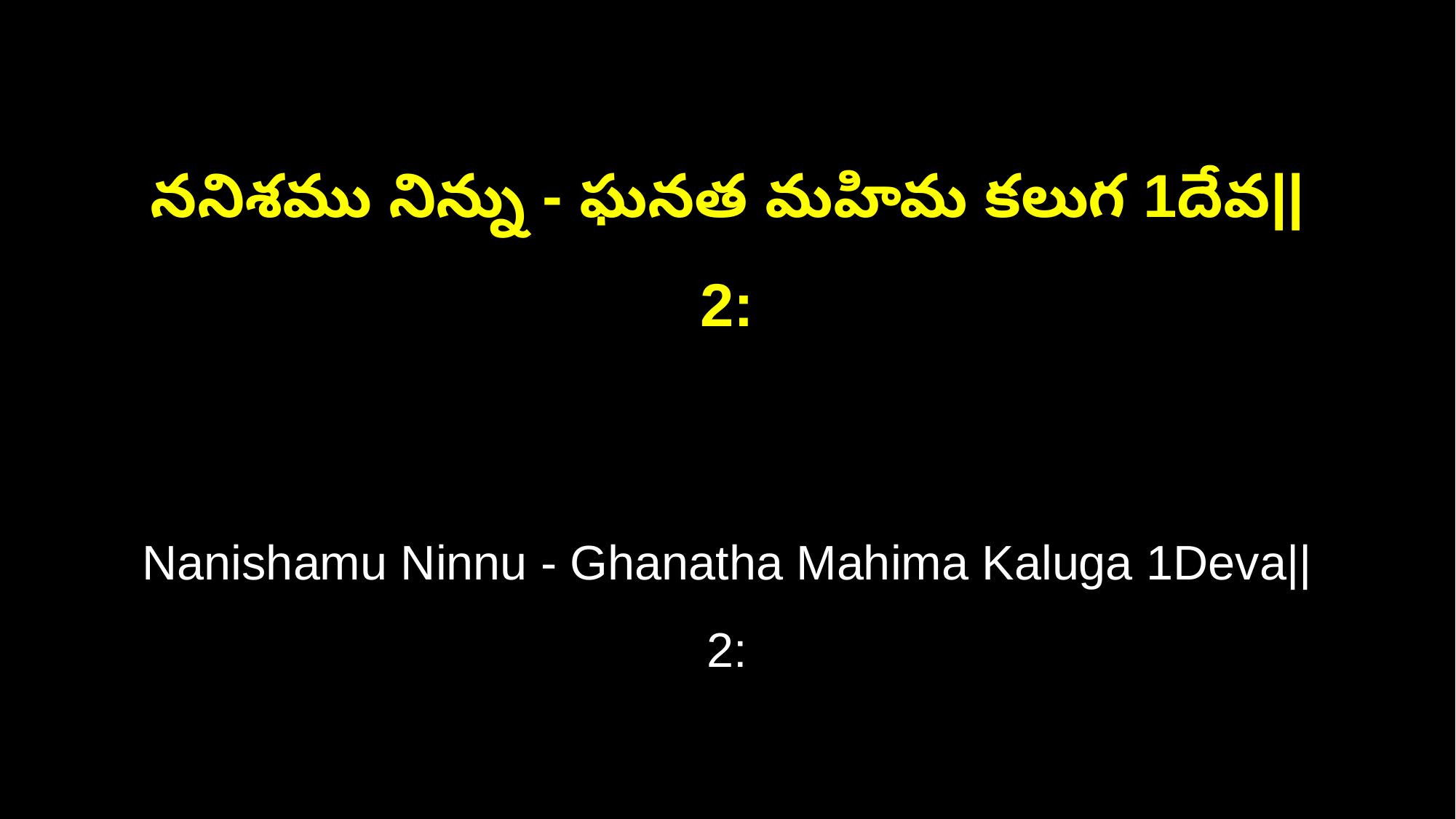

ననిశము నిన్ను - ఘనత మహిమ కలుగ 1దేవ||
2:
Nanishamu Ninnu - Ghanatha Mahima Kaluga 1Deva||
2: